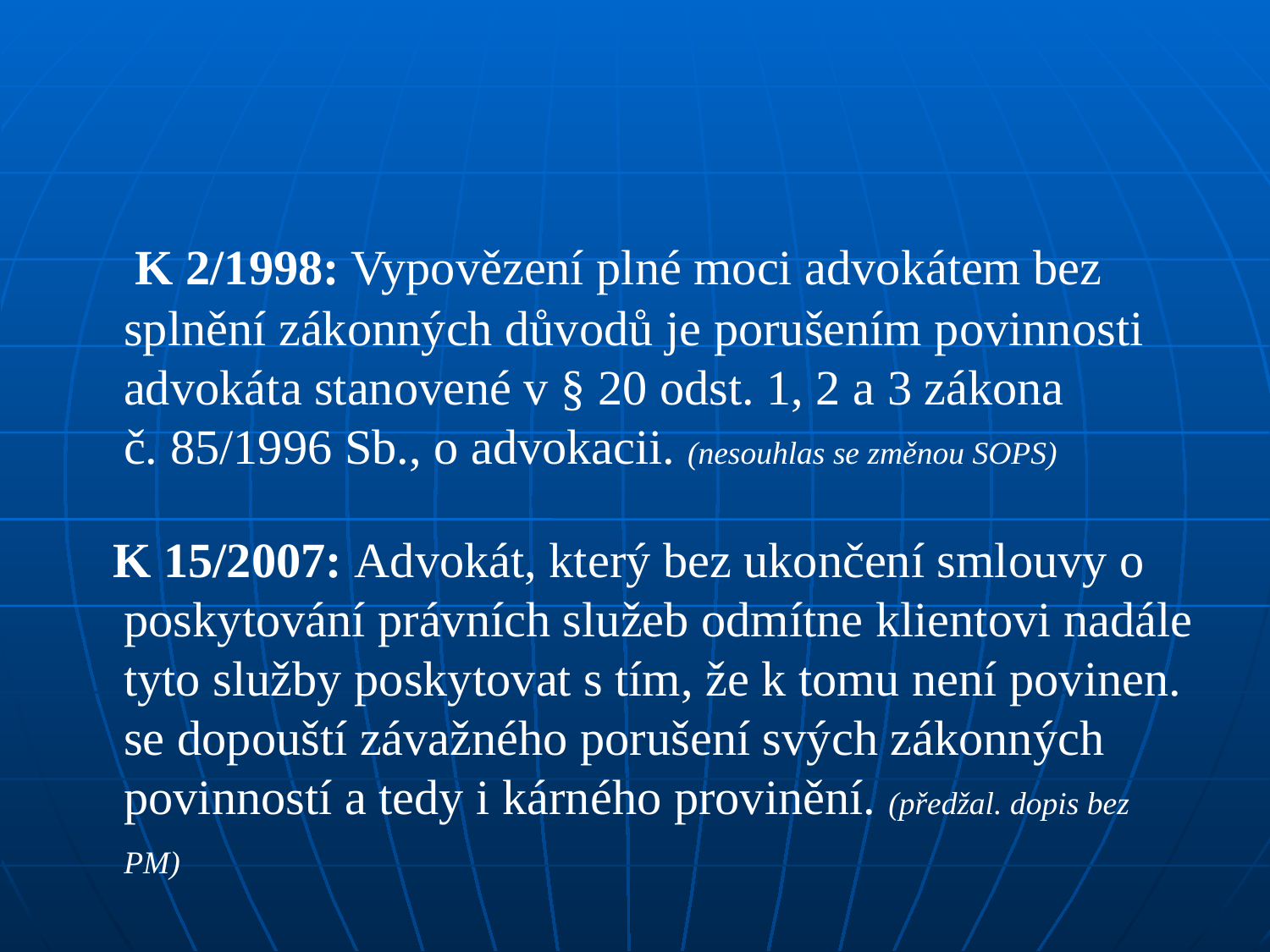

#
   K 2/1998: Vypovězení plné moci advokátem bez splnění zákonných důvodů je porušením povinnosti advokáta stanovené v § 20 odst. 1, 2 a 3 zákona        č. 85/1996 Sb., o advokacii. (nesouhlas se změnou SOPS)

   K 15/2007: Advokát, který bez ukončení smlouvy o poskytování právních služeb odmítne klientovi nadále tyto služby poskytovat s tím, že k tomu není povinen. se dopouští závažného porušení svých zákonných povinností a tedy i kárného provinění. (předžal. dopis bez PM)